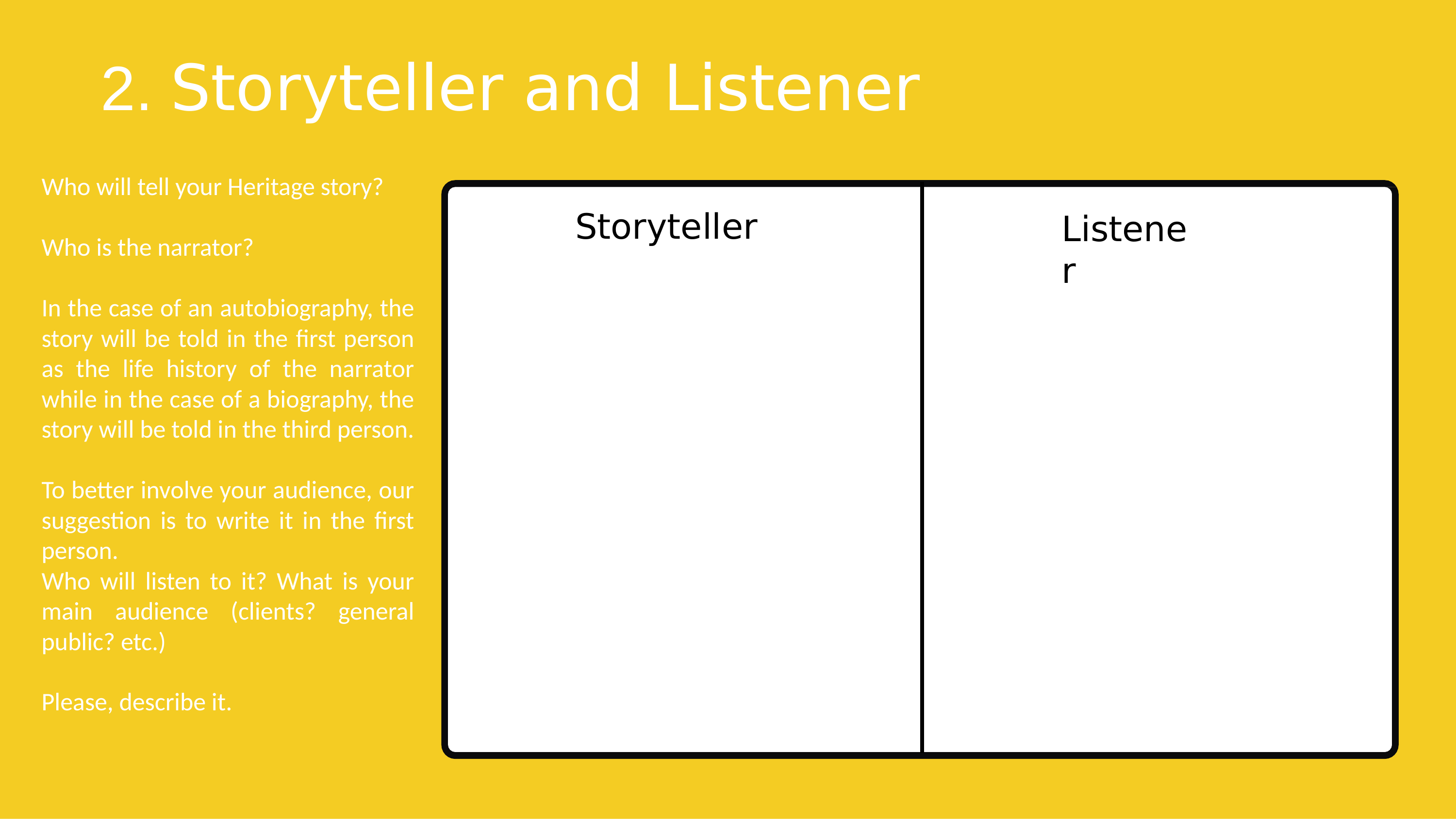

# 2. Storyteller and Listener
Who will tell your Heritage story?

Who is the narrator?

In the case of an autobiography, the story will be told in the first person as the life history of the narrator while in the case of a biography, the story will be told in the third person.

To better involve your audience, our suggestion is to write it in the first person.
Who will listen to it? What is your main audience (clients? general public? etc.)

Please, describe it.

Storyteller
Listener